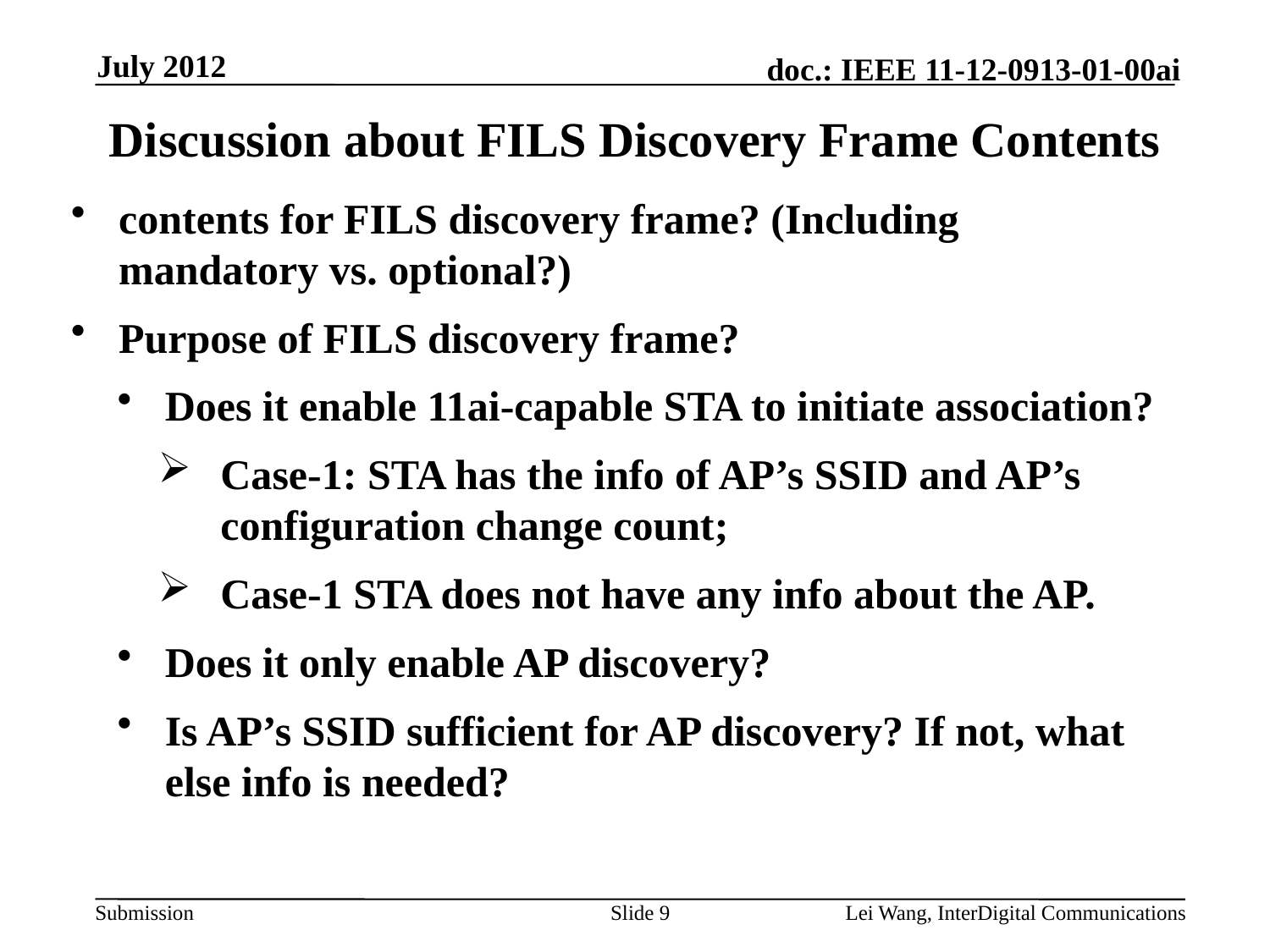

July 2012
Discussion about FILS Discovery Frame Contents
contents for FILS discovery frame? (Including mandatory vs. optional?)
Purpose of FILS discovery frame?
Does it enable 11ai-capable STA to initiate association?
Case-1: STA has the info of AP’s SSID and AP’s configuration change count;
Case-1 STA does not have any info about the AP.
Does it only enable AP discovery?
Is AP’s SSID sufficient for AP discovery? If not, what else info is needed?

Slide 9
Lei Wang, InterDigital Communications